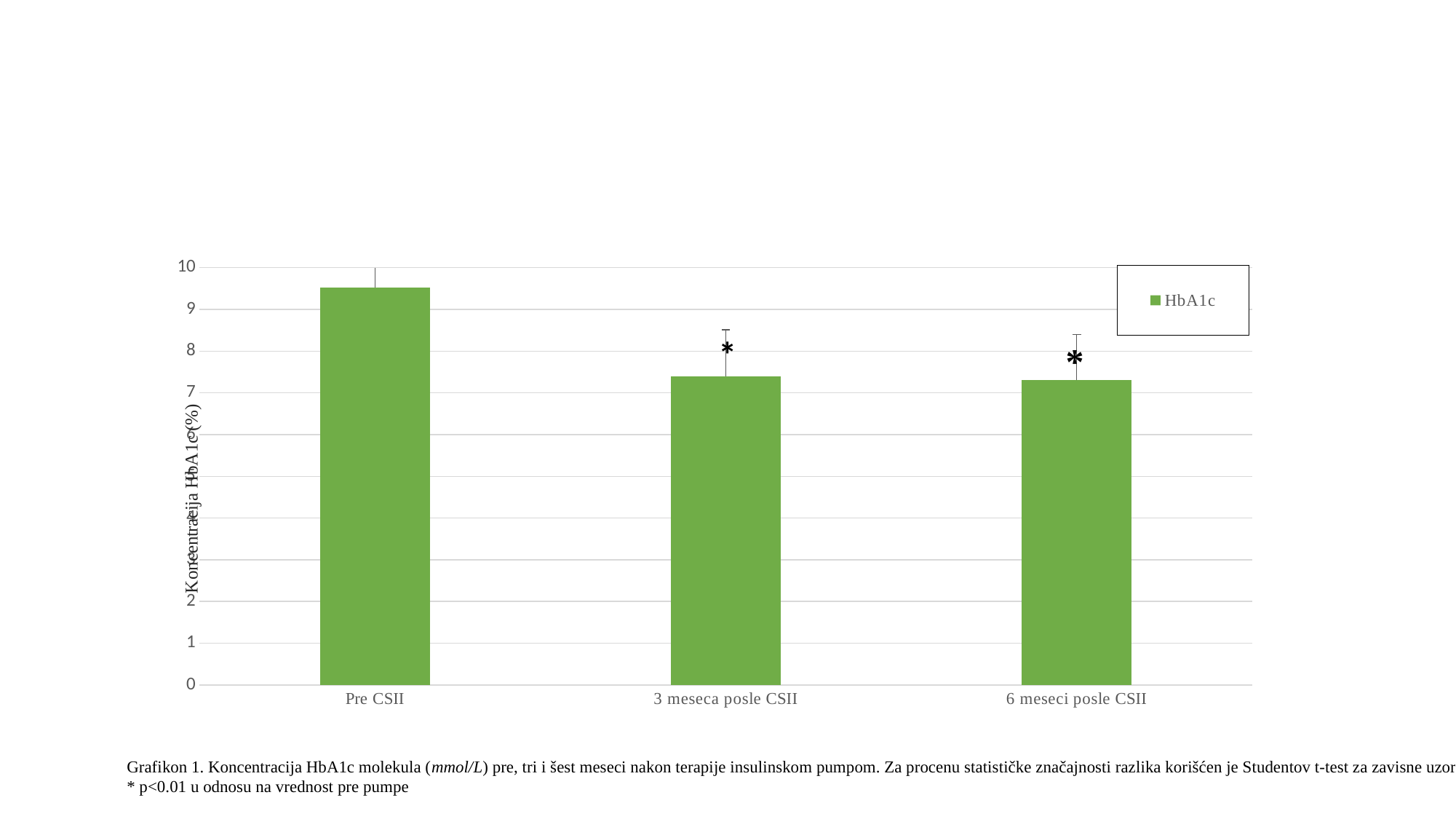

#

### Chart

| Category | HbA1c |
|---|---|
| Pre CSII | 9.52 |
| 3 meseca posle CSII | 7.4 |
| 6 meseci posle CSII | 7.3 |
Grafikon 1. Koncentracija HbA1c molekula (mmol/L) pre, tri i šest meseci nakon terapije insulinskom pumpom. Za procenu statističke značajnosti razlika korišćen je Studentov t-test za zavisne uzorke
* p<0.01 u odnosu na vrednost pre pumpe